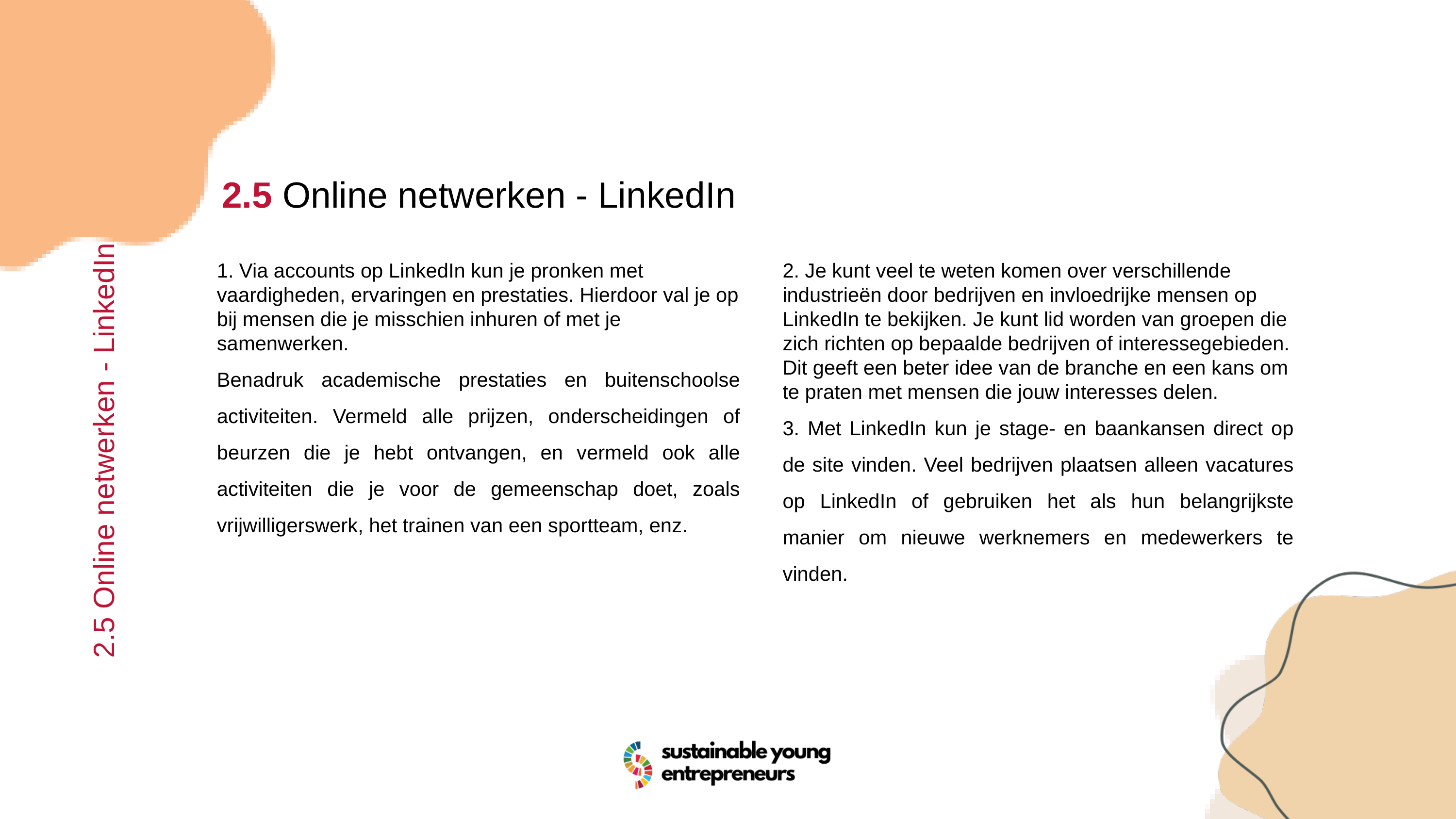

2.5 Online netwerken - LinkedIn
1. Via accounts op LinkedIn kun je pronken met vaardigheden, ervaringen en prestaties. Hierdoor val je op bij mensen die je misschien inhuren of met je samenwerken.
Benadruk academische prestaties en buitenschoolse activiteiten. Vermeld alle prijzen, onderscheidingen of beurzen die je hebt ontvangen, en vermeld ook alle activiteiten die je voor de gemeenschap doet, zoals vrijwilligerswerk, het trainen van een sportteam, enz.
2. Je kunt veel te weten komen over verschillende industrieën door bedrijven en invloedrijke mensen op LinkedIn te bekijken. Je kunt lid worden van groepen die zich richten op bepaalde bedrijven of interessegebieden. Dit geeft een beter idee van de branche en een kans om te praten met mensen die jouw interesses delen.
3. Met LinkedIn kun je stage- en baankansen direct op de site vinden. Veel bedrijven plaatsen alleen vacatures op LinkedIn of gebruiken het als hun belangrijkste manier om nieuwe werknemers en medewerkers te vinden.
2.5 Online netwerken - LinkedIn